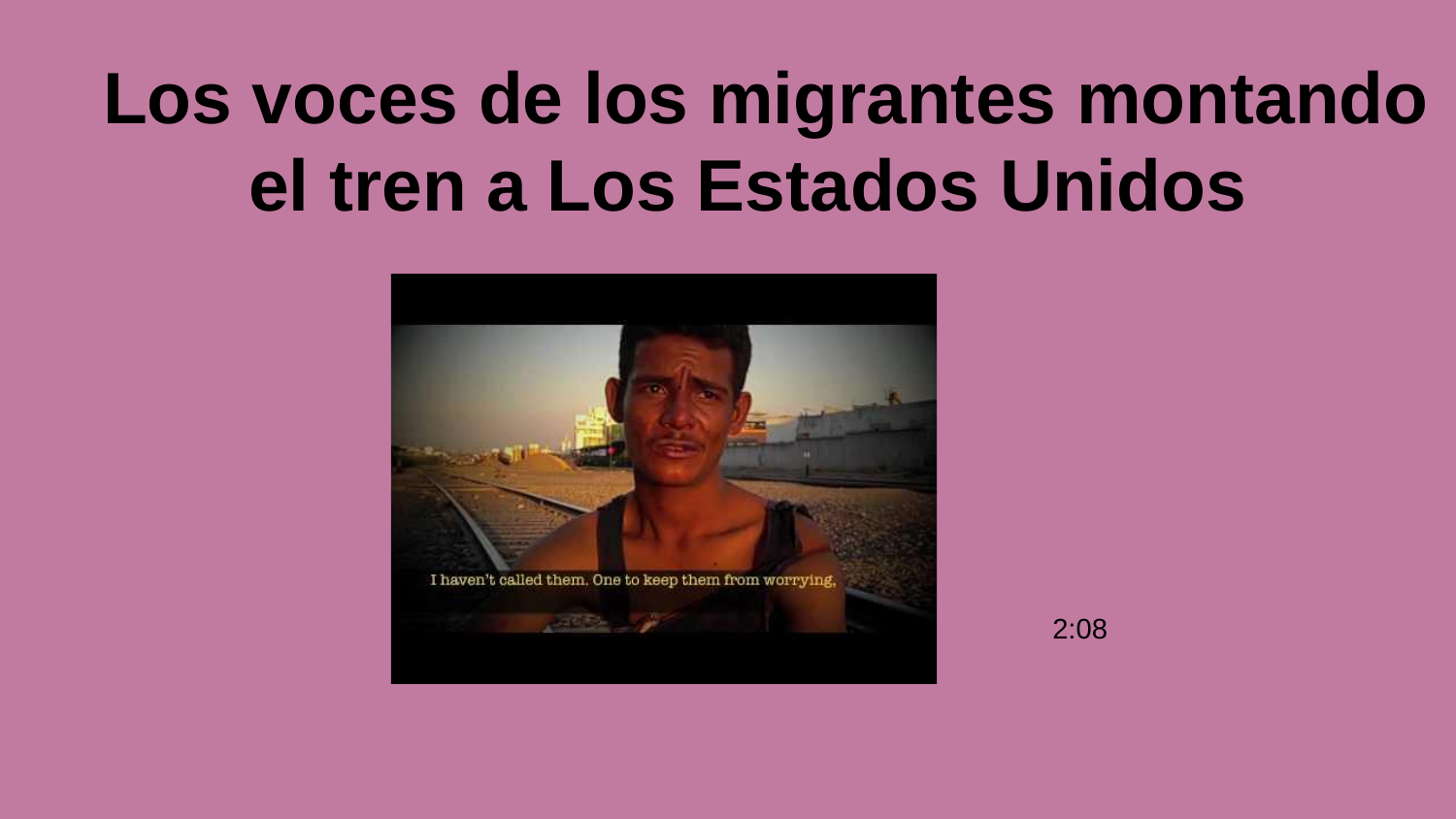

# Los voces de los migrantes montando el tren a Los Estados Unidos

Frank - el salvador 1-15

2:08